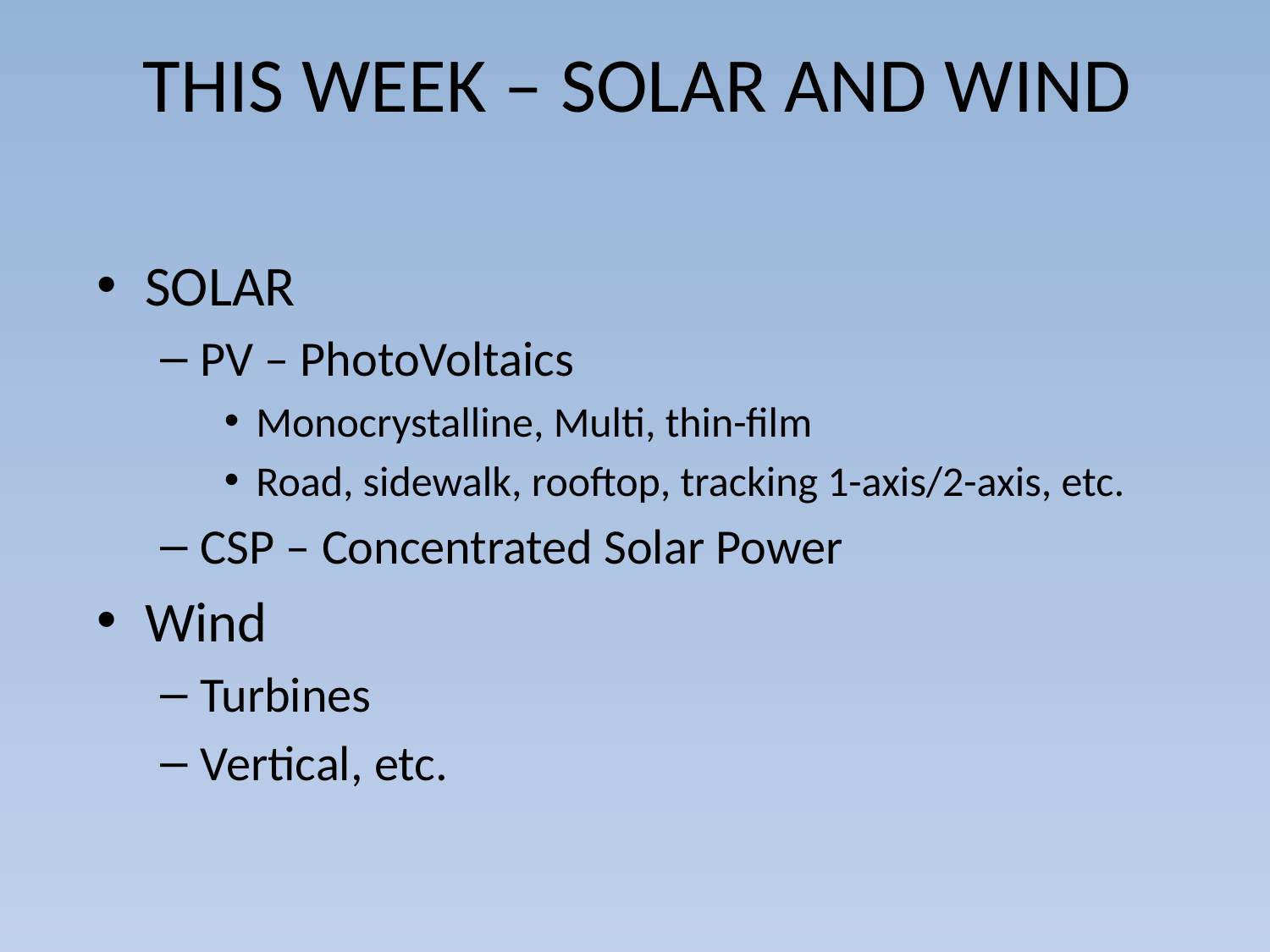

# THIS WEEK – SOLAR AND WIND
SOLAR
PV – PhotoVoltaics
Monocrystalline, Multi, thin-film
Road, sidewalk, rooftop, tracking 1-axis/2-axis, etc.
CSP – Concentrated Solar Power
Wind
Turbines
Vertical, etc.